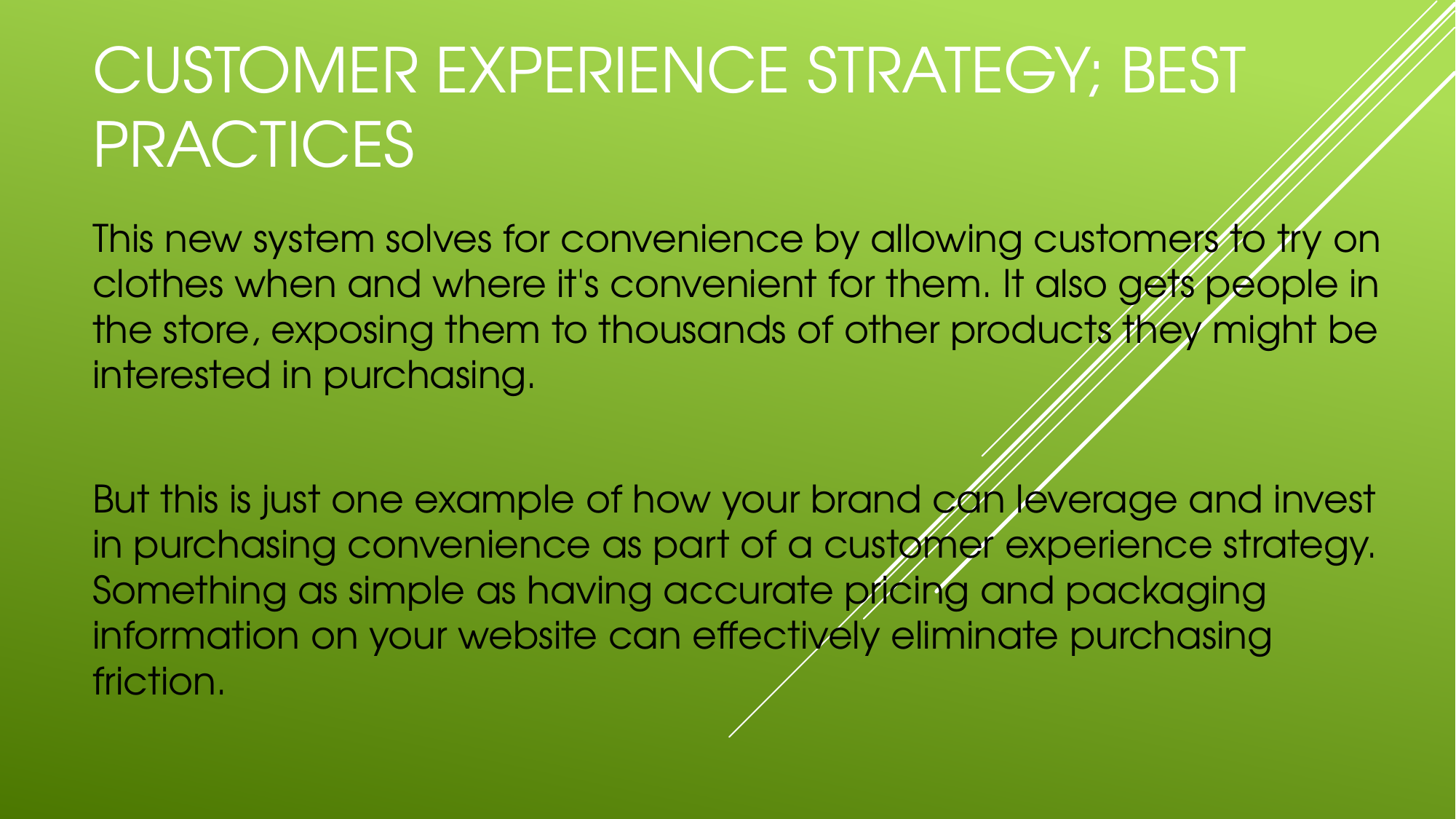

# Customer experience strategy; best practices
This new system solves for convenience by allowing customers to try on clothes when and where it's convenient for them. It also gets people in the store, exposing them to thousands of other products they might be interested in purchasing.

But this is just one example of how your brand can leverage and invest in purchasing convenience as part of a customer experience strategy. Something as simple as having accurate pricing and packaging information on your website can effectively eliminate purchasing friction.